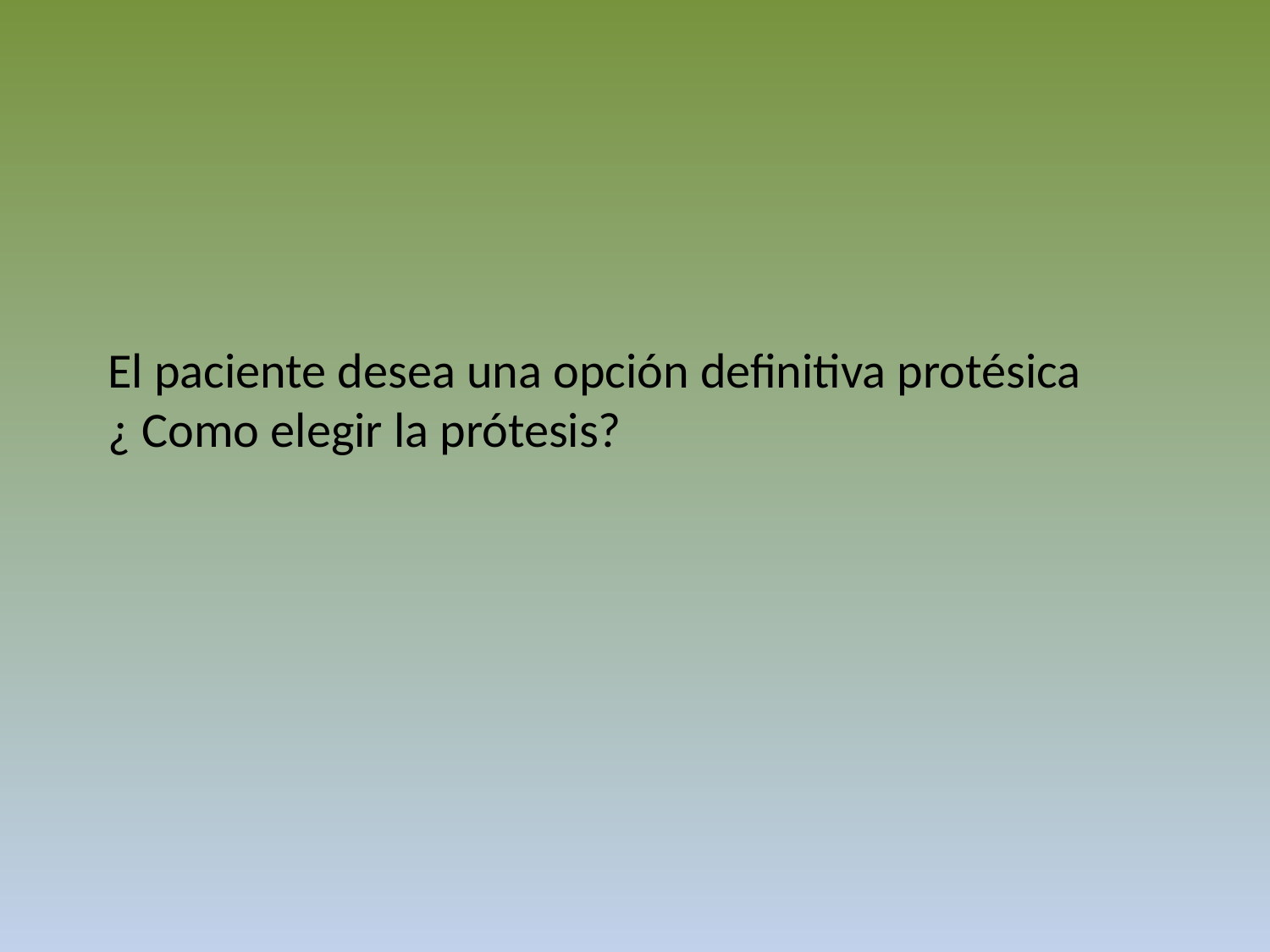

# El paciente desea una opción definitiva protésica ¿ Como elegir la prótesis?